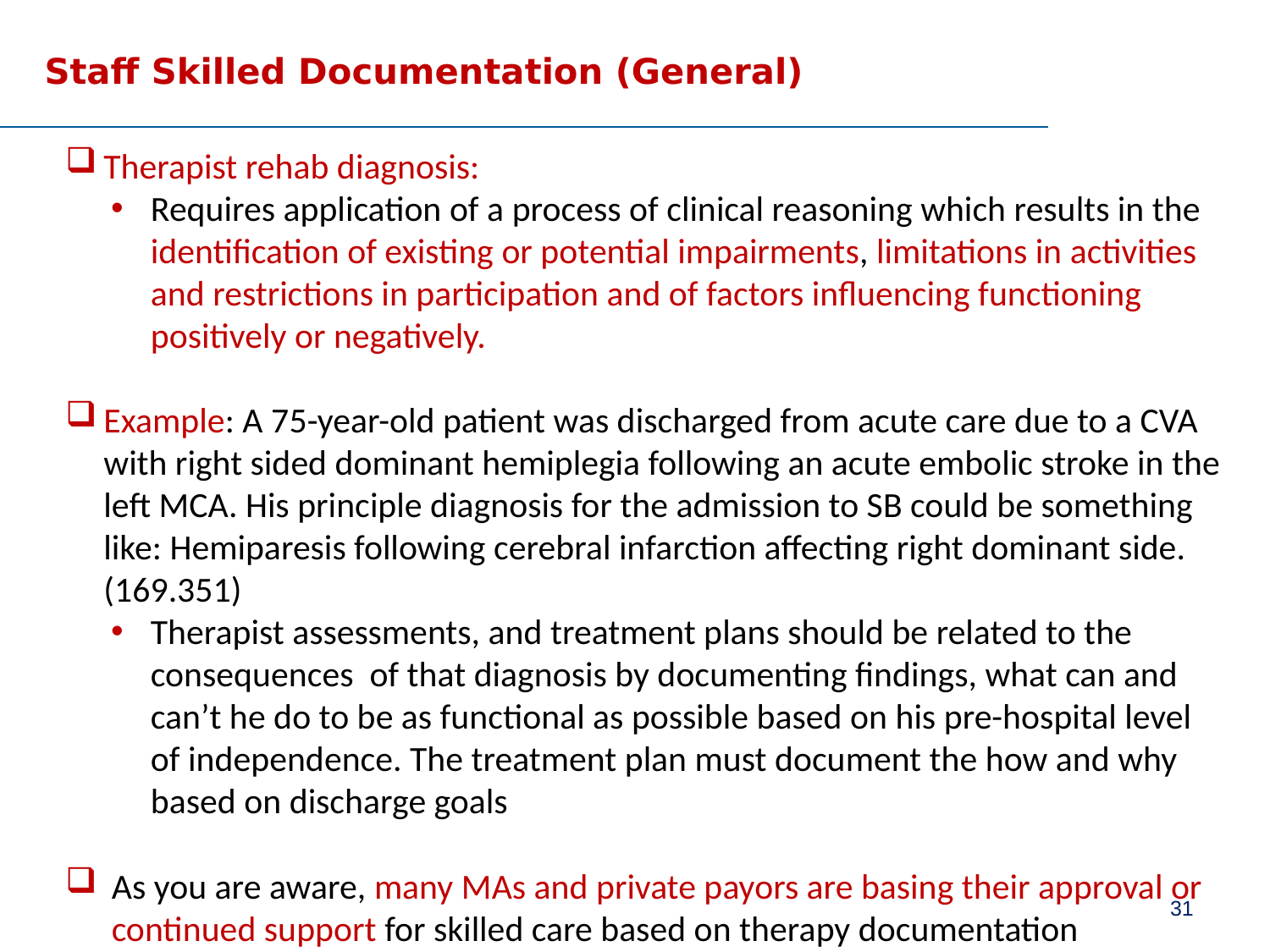

# Staff Skilled Documentation (General)
Therapist rehab diagnosis:
Requires application of a process of clinical reasoning which results in the identification of existing or potential impairments, limitations in activities and restrictions in participation and of factors influencing functioning positively or negatively.

Example: A 75-year-old patient was discharged from acute care due to a CVA with right sided dominant hemiplegia following an acute embolic stroke in the left MCA. His principle diagnosis for the admission to SB could be something like: Hemiparesis following cerebral infarction affecting right dominant side. (169.351)
Therapist assessments, and treatment plans should be related to the consequences  of that diagnosis by documenting findings, what can and can’t he do to be as functional as possible based on his pre-hospital level of independence. The treatment plan must document the how and why based on discharge goals

As you are aware, many MAs and private payors are basing their approval or continued support for skilled care based on therapy documentation

31